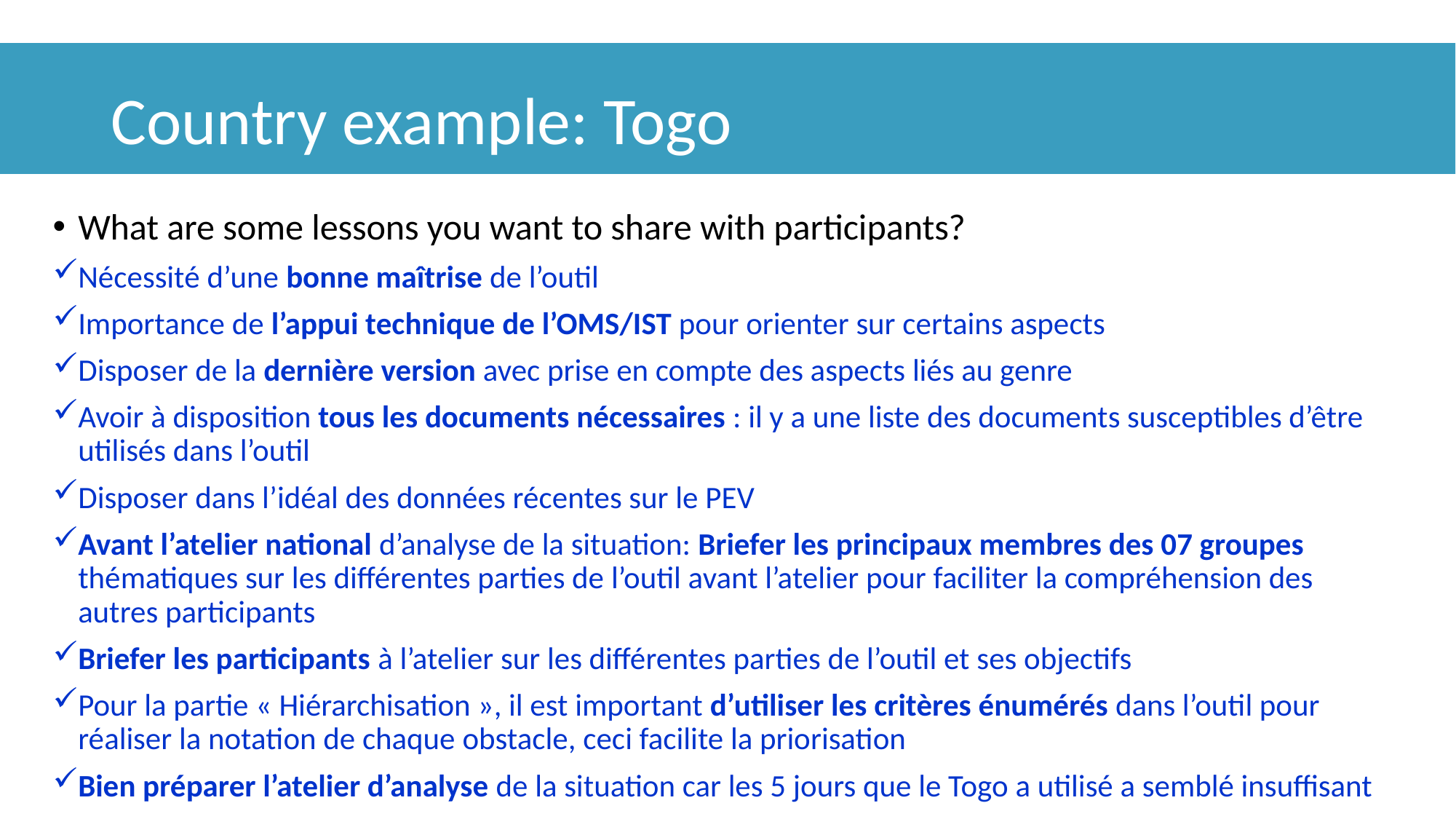

# Country example: Togo
What are some lessons you want to share with participants?
Nécessité d’une bonne maîtrise de l’outil
Importance de l’appui technique de l’OMS/IST pour orienter sur certains aspects
Disposer de la dernière version avec prise en compte des aspects liés au genre
Avoir à disposition tous les documents nécessaires : il y a une liste des documents susceptibles d’être utilisés dans l’outil
Disposer dans l’idéal des données récentes sur le PEV
Avant l’atelier national d’analyse de la situation: Briefer les principaux membres des 07 groupes thématiques sur les différentes parties de l’outil avant l’atelier pour faciliter la compréhension des autres participants
Briefer les participants à l’atelier sur les différentes parties de l’outil et ses objectifs
Pour la partie « Hiérarchisation », il est important d’utiliser les critères énumérés dans l’outil pour réaliser la notation de chaque obstacle, ceci facilite la priorisation
Bien préparer l’atelier d’analyse de la situation car les 5 jours que le Togo a utilisé a semblé insuffisant